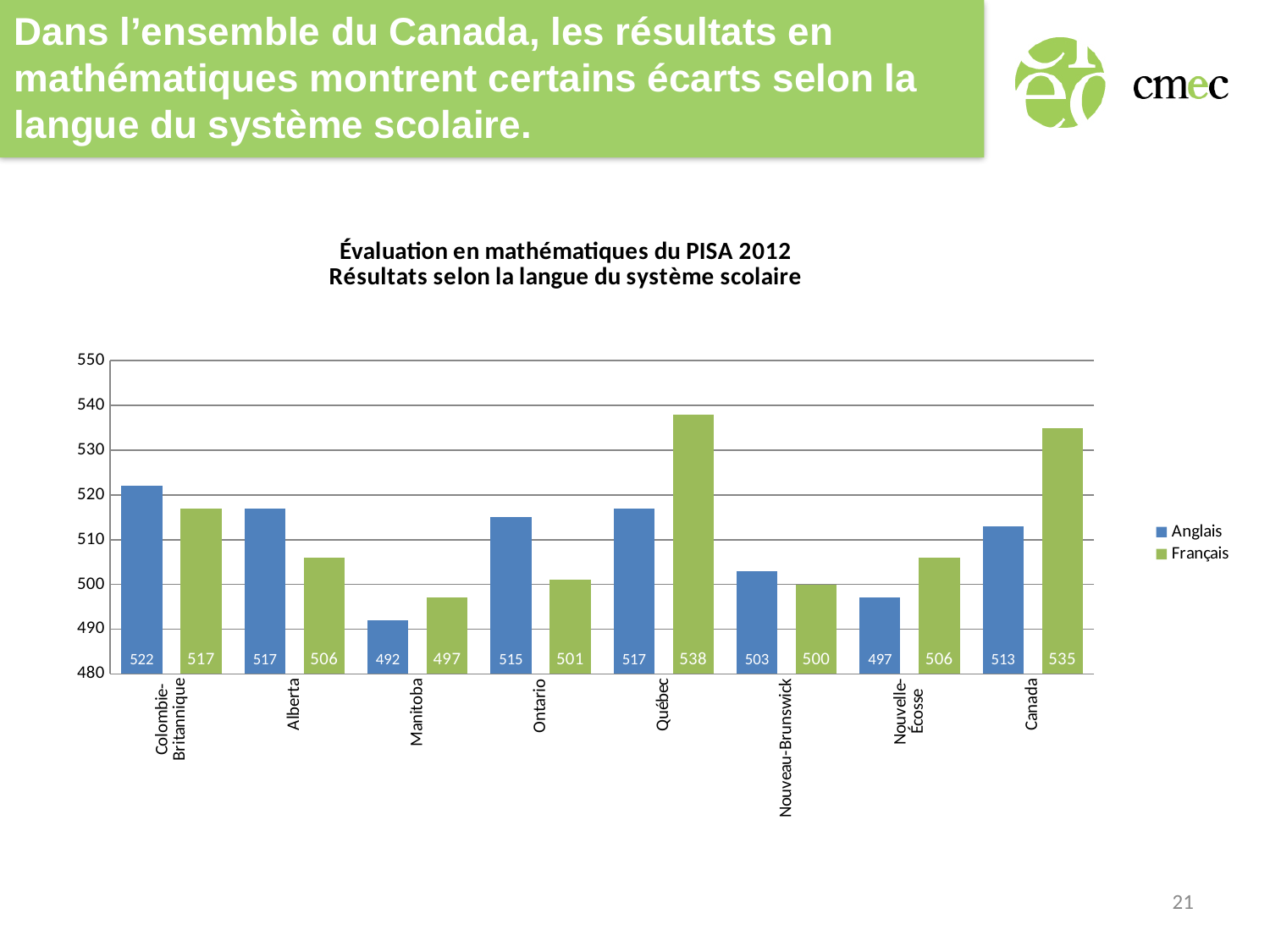

# Dans l’ensemble du Canada, les résultats en mathématiques montrent certains écarts selon la langue du système scolaire.

### Chart: Évaluation en mathématiques du PISA 2012
Résultats selon la langue du système scolaire

| Category | Anglais | Français |
|---|---|---|
| Colombie-
Britannique | 522.0 | 517.0 |
| Alberta | 517.0 | 506.0 |
| Manitoba | 492.0 | 497.0 |
| Ontario | 515.0 | 501.0 |
| Québec | 517.0 | 538.0 |
| Nouveau-Brunswick | 503.0 | 500.0 |
| Nouvelle-
Écosse | 497.0 | 506.0 |
| Canada | 513.0 | 535.0 |
21